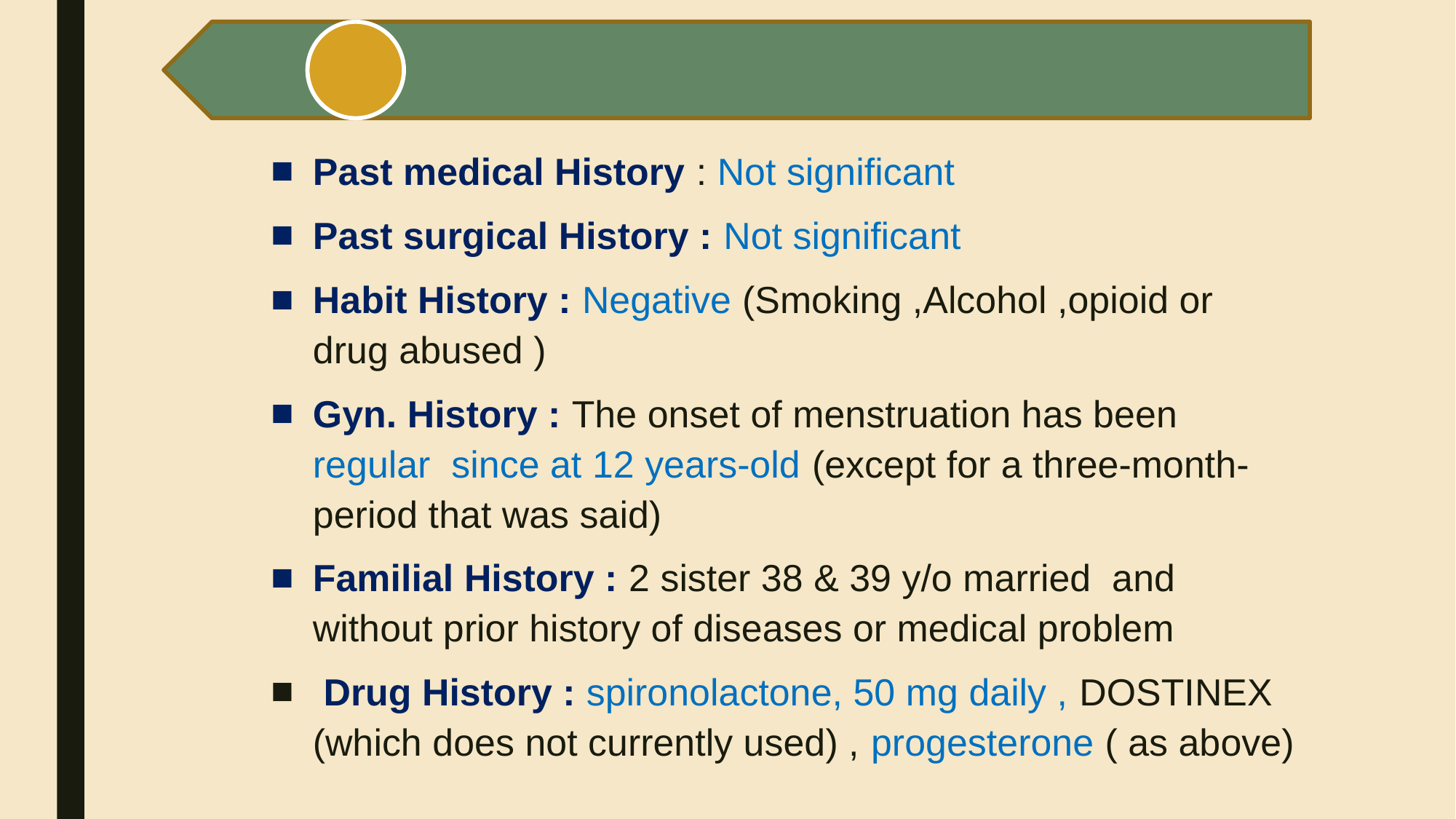

Past medical History : Not significant
Past surgical History : Not significant
Habit History : Negative (Smoking ,Alcohol ,opioid or drug abused )
Gyn. History : The onset of menstruation has been regular  since at 12 years-old (except for a three-month-period that was said)
Familial History : 2 sister 38 & 39 y/o married  and without prior history of diseases or medical problem
 Drug History : spironolactone, 50 mg daily , DOSTINEX (which does not currently used) , progesterone ( as above)